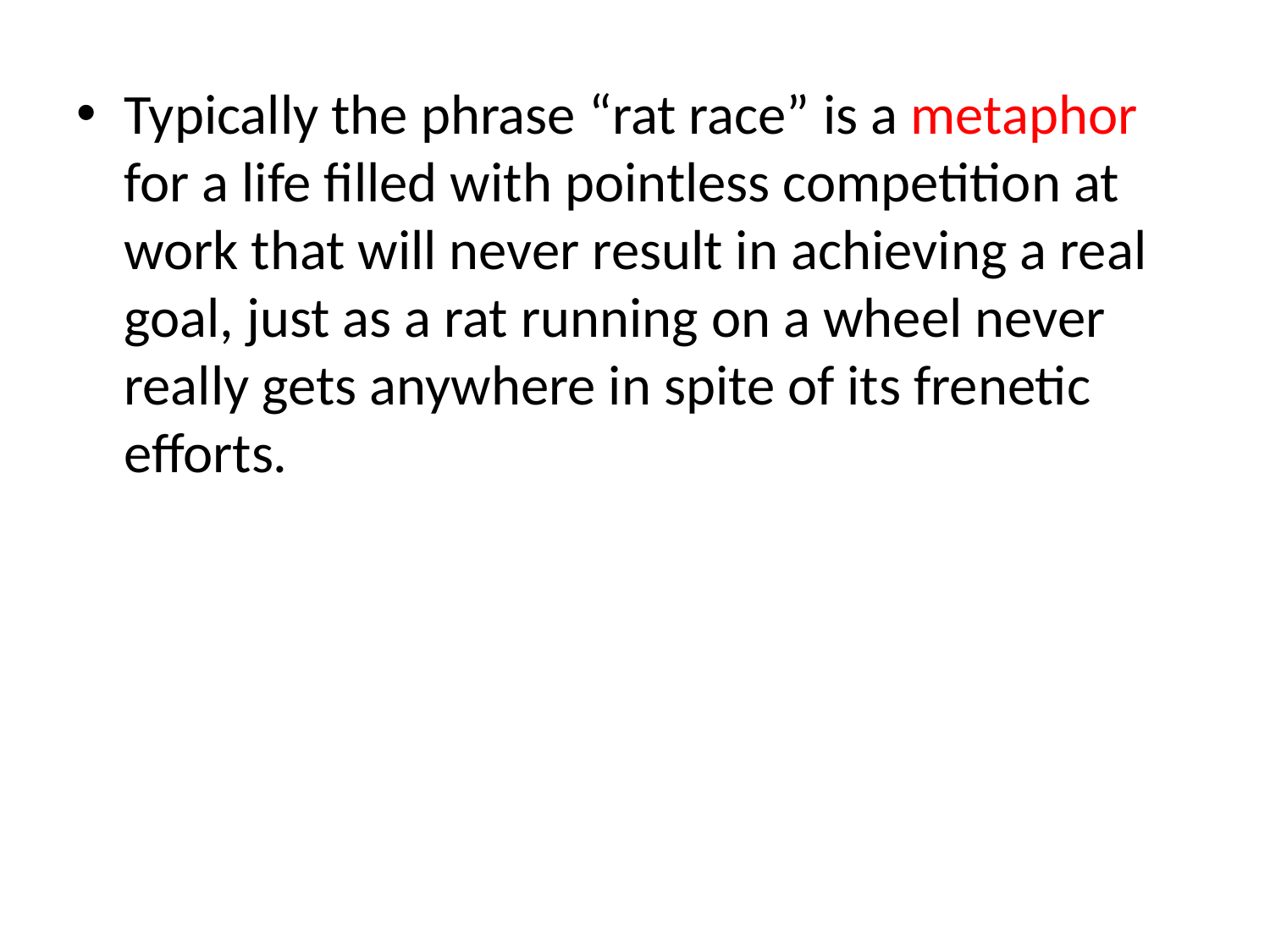

Typically the phrase “rat race” is a metaphor for a life filled with pointless competition at work that will never result in achieving a real goal, just as a rat running on a wheel never really gets anywhere in spite of its frenetic efforts.